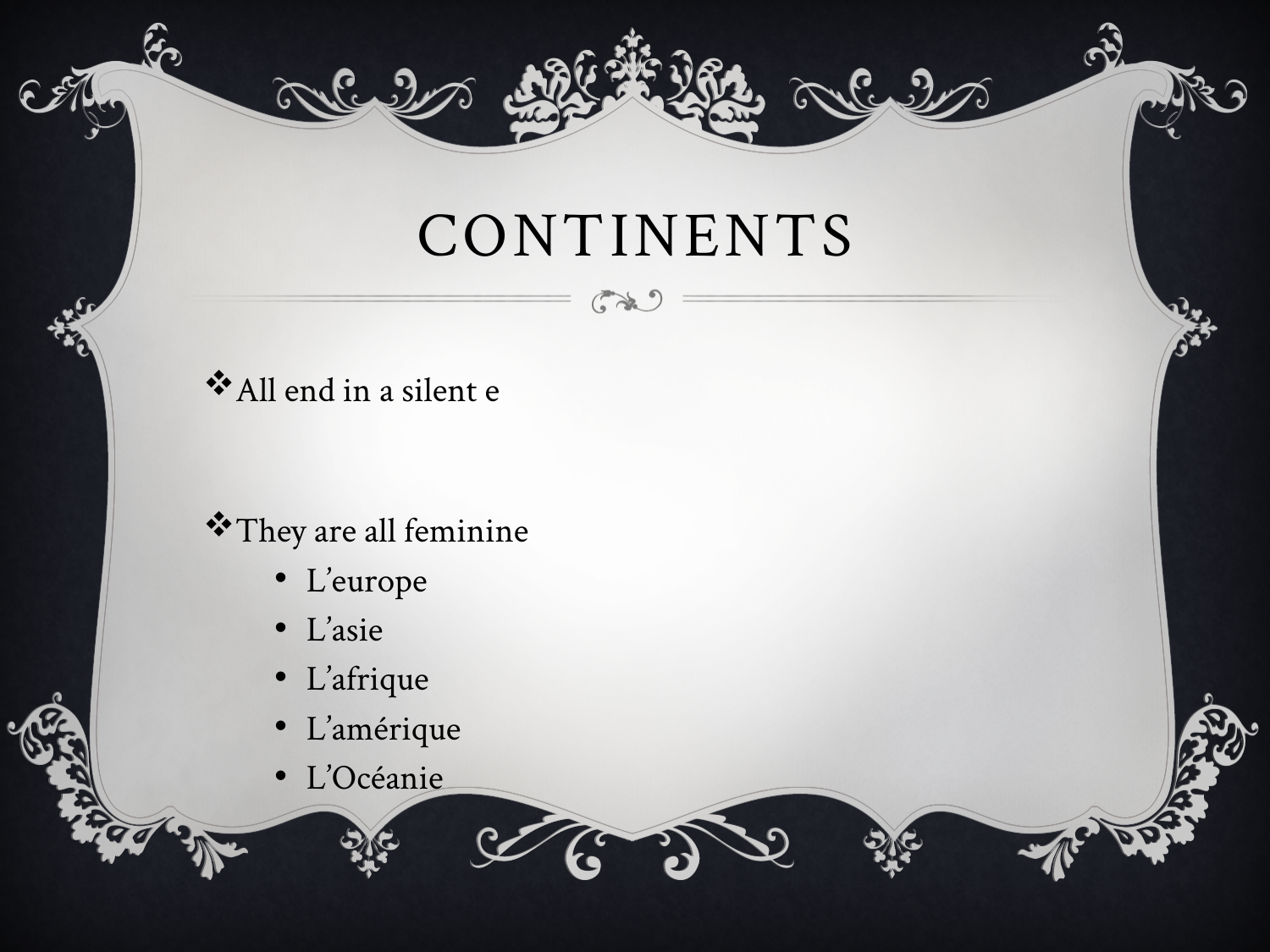

# Continents
All end in a silent e

They are all feminine
L’europe
L’asie
L’afrique
L’amérique
L’Océanie